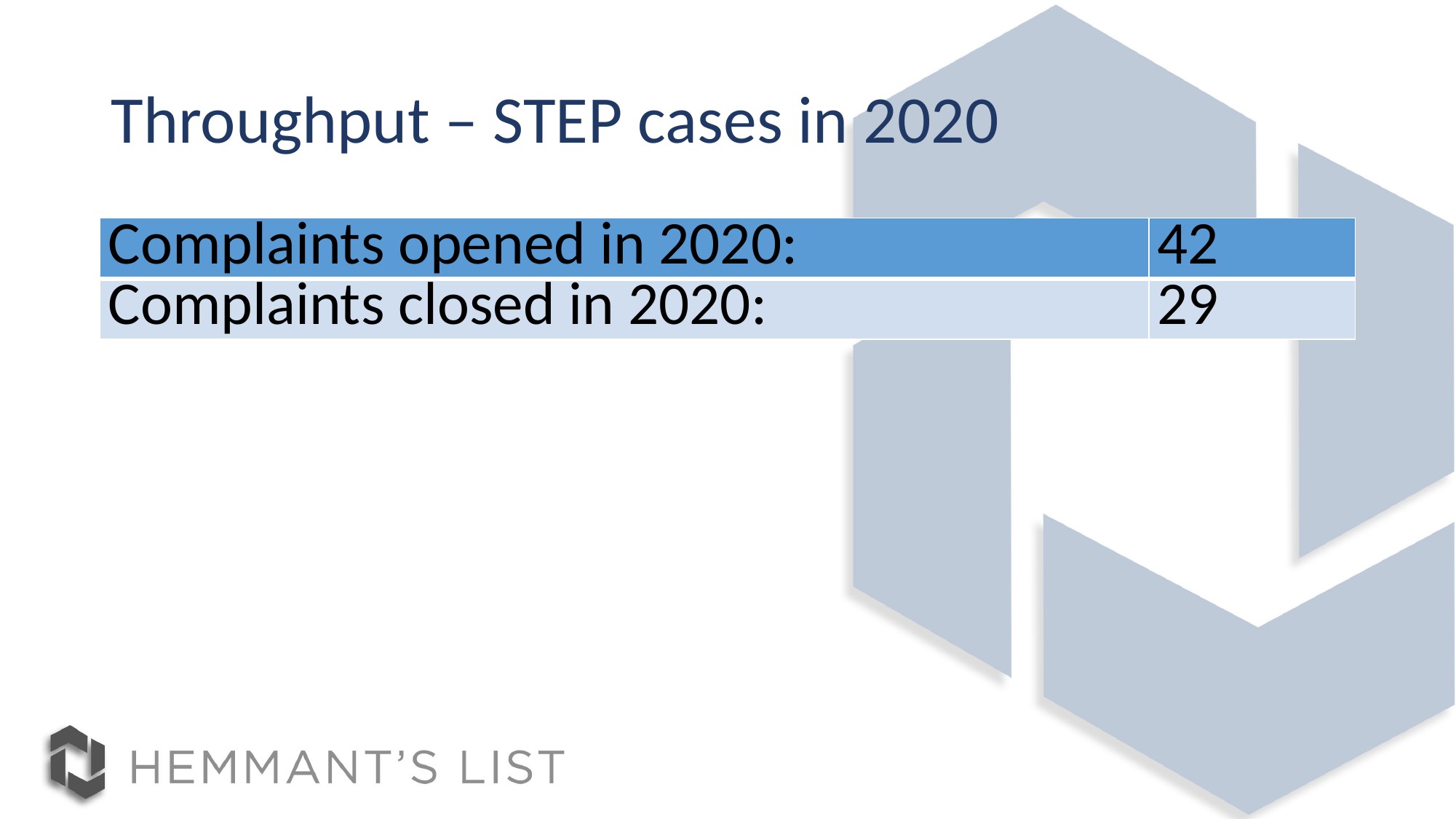

# Throughput – STEP cases in 2020
| Complaints opened in 2020: | 42 |
| --- | --- |
| Complaints closed in 2020: | 29 |